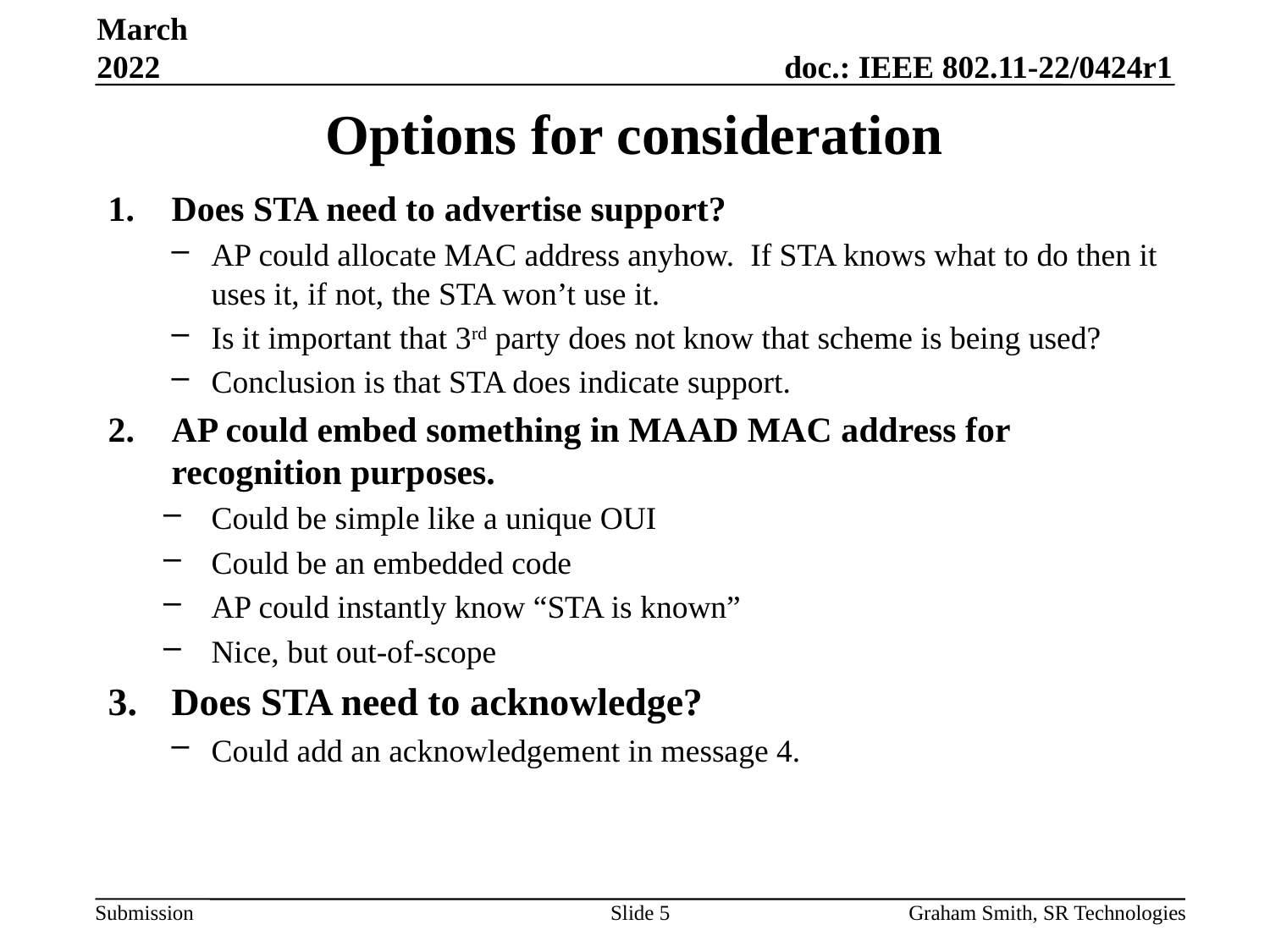

March 2022
# Options for consideration
Does STA need to advertise support?
AP could allocate MAC address anyhow.  If STA knows what to do then it uses it, if not, the STA won’t use it.
Is it important that 3rd party does not know that scheme is being used?
Conclusion is that STA does indicate support.
AP could embed something in MAAD MAC address for recognition purposes.
Could be simple like a unique OUI
Could be an embedded code
AP could instantly know “STA is known”
Nice, but out-of-scope
Does STA need to acknowledge?
Could add an acknowledgement in message 4.
Slide 5
Graham Smith, SR Technologies